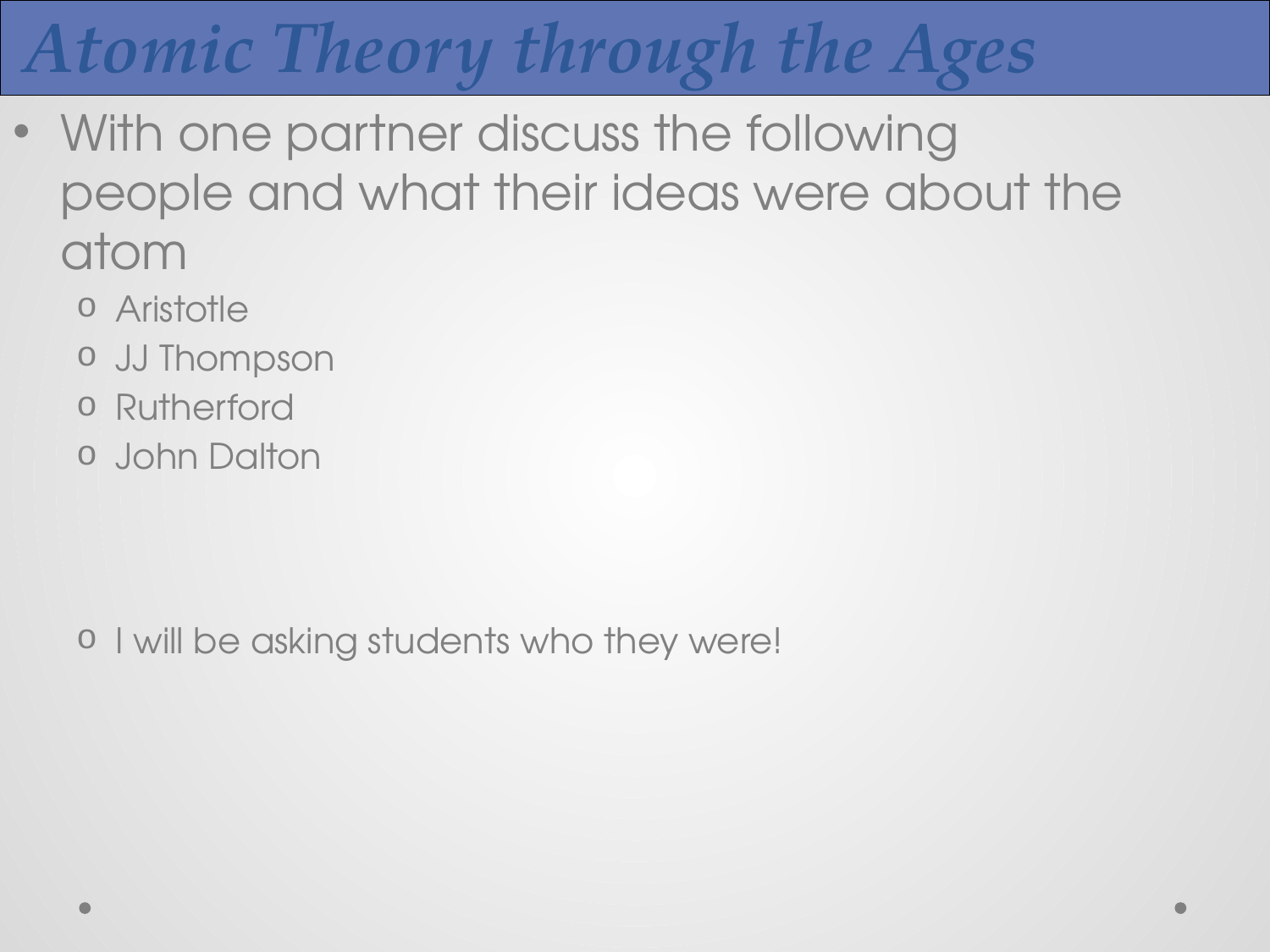

# Atomic Theory through the Ages
With one partner discuss the following people and what their ideas were about the atom
Aristotle
JJ Thompson
Rutherford
John Dalton

I will be asking students who they were!